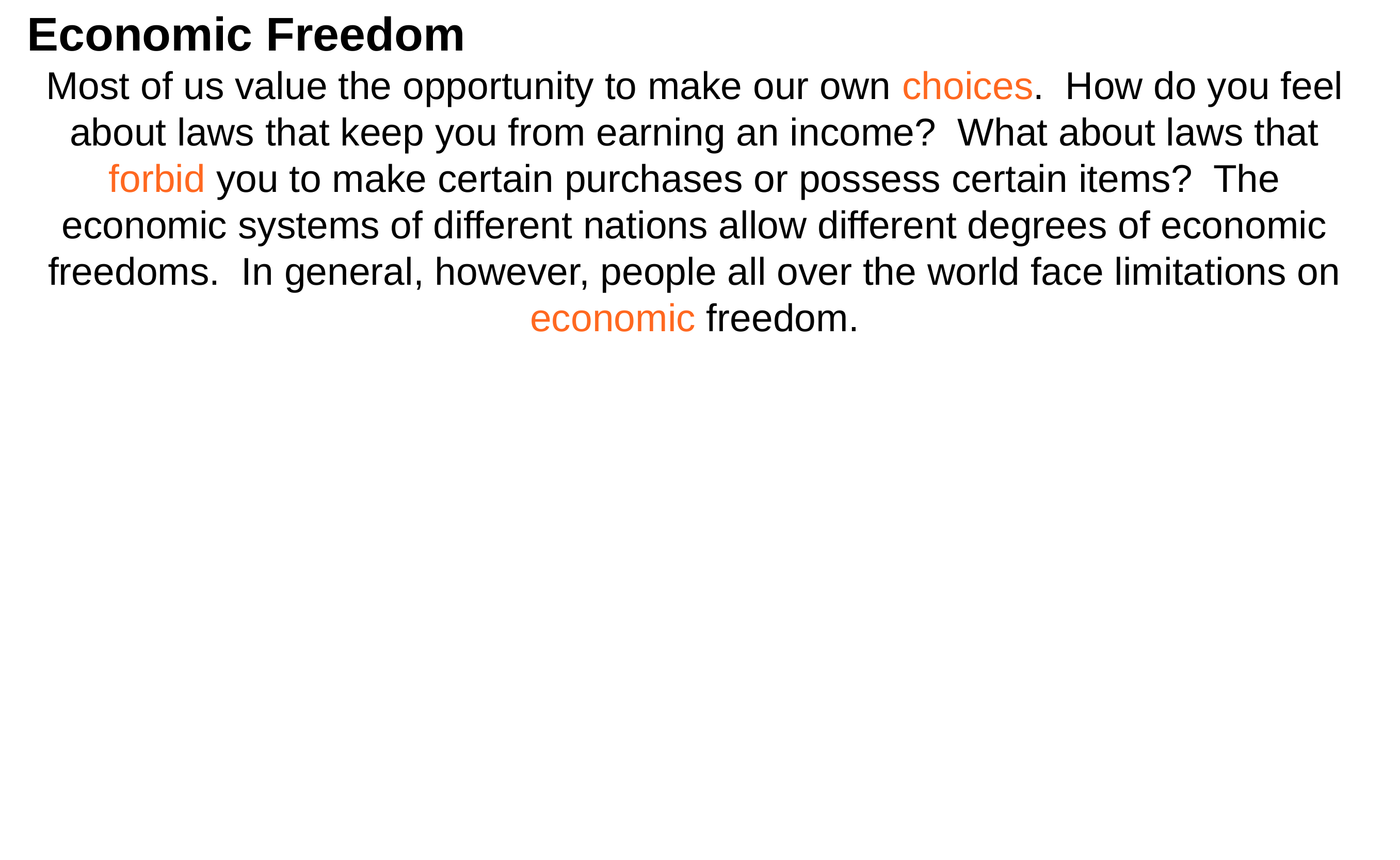

Economic Freedom
Most of us value the opportunity to  make our own choices.  How do you feel about laws that keep you from  earning an income?  What about laws  that forbid you to make certain purchases or possess certain items?  The economic systems of different nations allow different degrees of  economic freedoms.  In general, however, people all over the world face limitations on economic freedom.